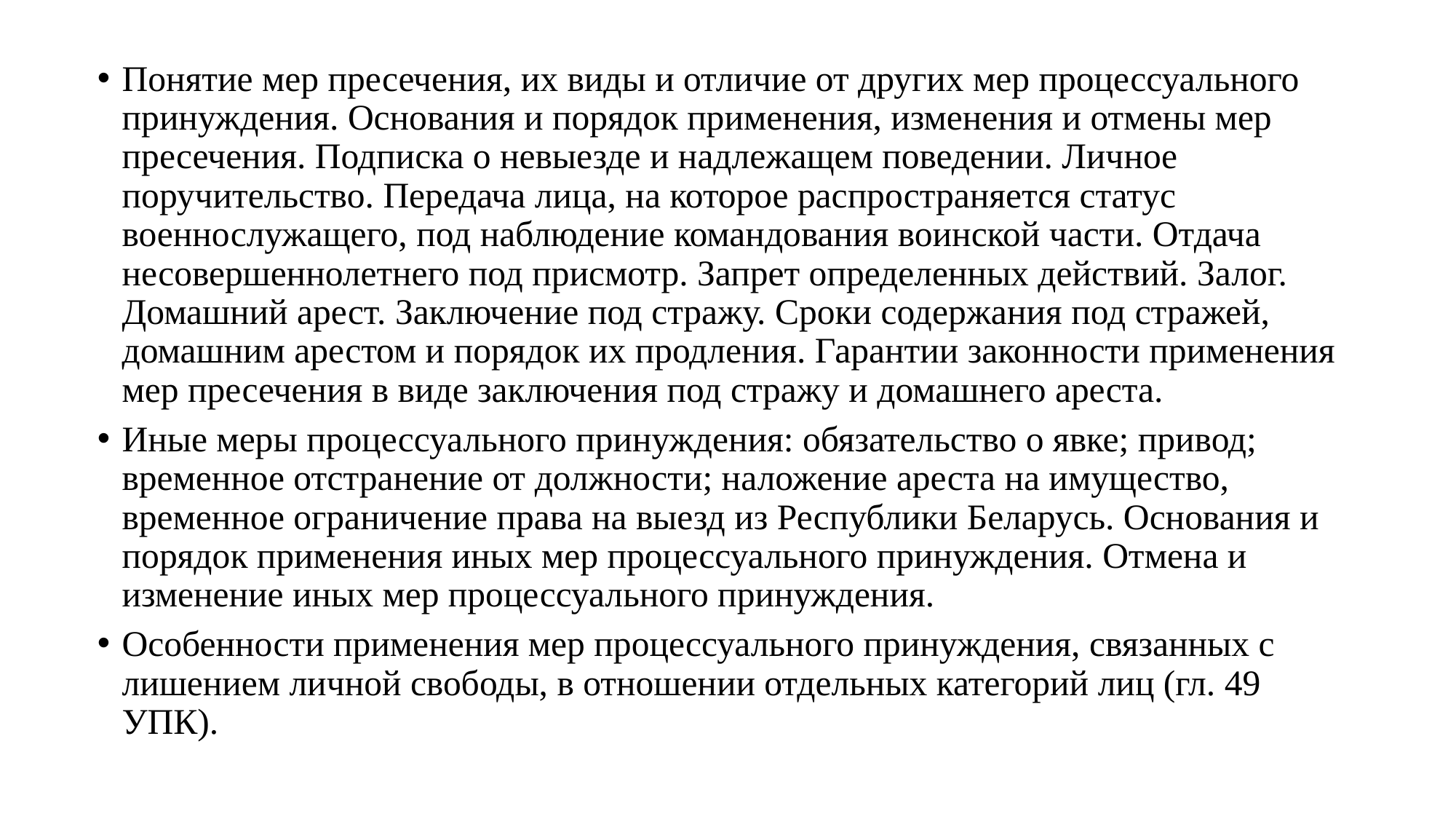

Понятие мер пресечения, их виды и отличие от других мер процессуального принуждения. Основания и порядок применения, изменения и отмены мер пресечения. Подписка о невыезде и надлежащем поведении. Личное поручительство. Передача лица, на которое распространяется статус военнослужащего, под наблюдение командования воинской части. Отдача несовершеннолетнего под присмотр. Запрет определенных действий. Залог. Домашний арест. Заключение под стражу. Сроки содержания под стражей, домашним арестом и порядок их продления. Гарантии законности применения мер пресечения в виде заключения под стражу и домашнего ареста.
Иные меры процессуального принуждения: обязательство о явке; привод; временное отстранение от должности; наложение ареста на имущество, временное ограничение права на выезд из Республики Беларусь. Основания и порядок применения иных мер процессуального принуждения. Отмена и изменение иных мер процессуального принуждения.
Особенности применения мер процессуального принуждения, связанных с лишением личной свободы, в отношении отдельных категорий лиц (гл. 49 УПК).